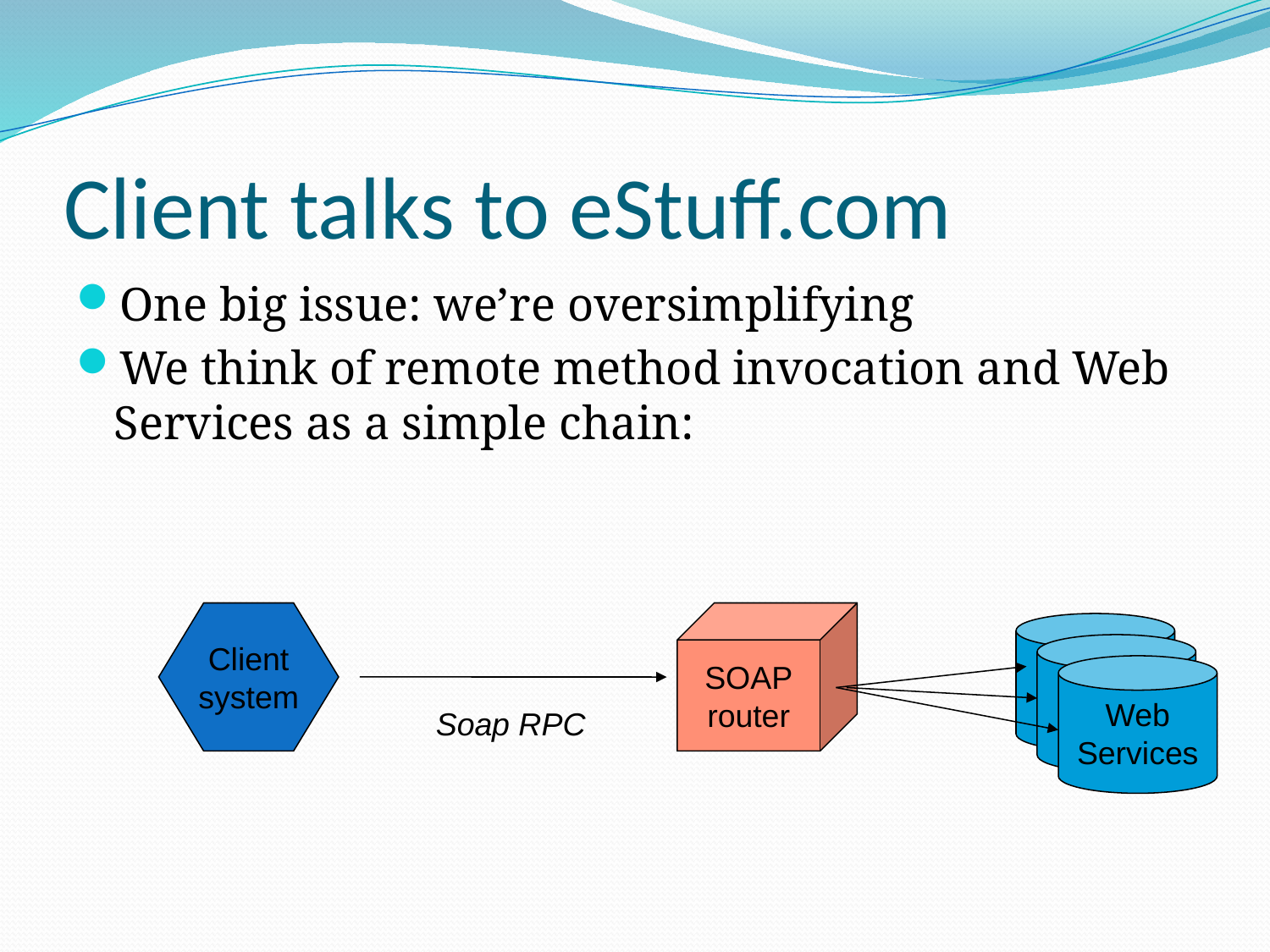

# Client talks to eStuff.com
One big issue: we’re oversimplifying
We think of remote method invocation and Web Services as a simple chain:
Client
system
SOAP
router
Web
Service
Web
Service
Web
Services

Soap RPC